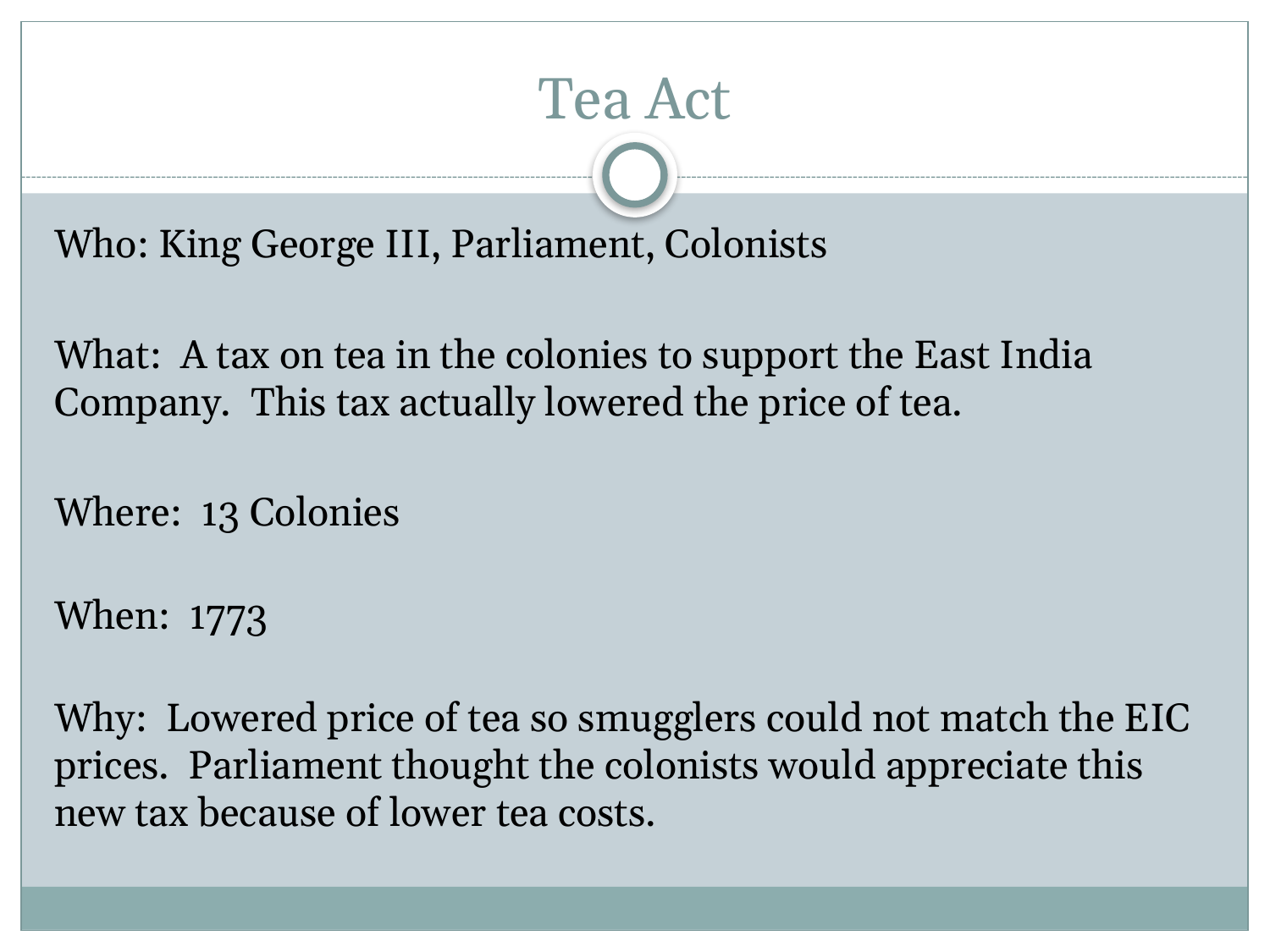

# Tea Act
Who: King George III, Parliament, Colonists

What:  A tax on tea in the colonies to support the East India Company.  This tax actually lowered the price of tea.

Where:  13 Colonies
When:  1773
Why:  Lowered price of tea so smugglers could not match the EIC prices.  Parliament thought the colonists would appreciate this new tax because of lower tea costs.